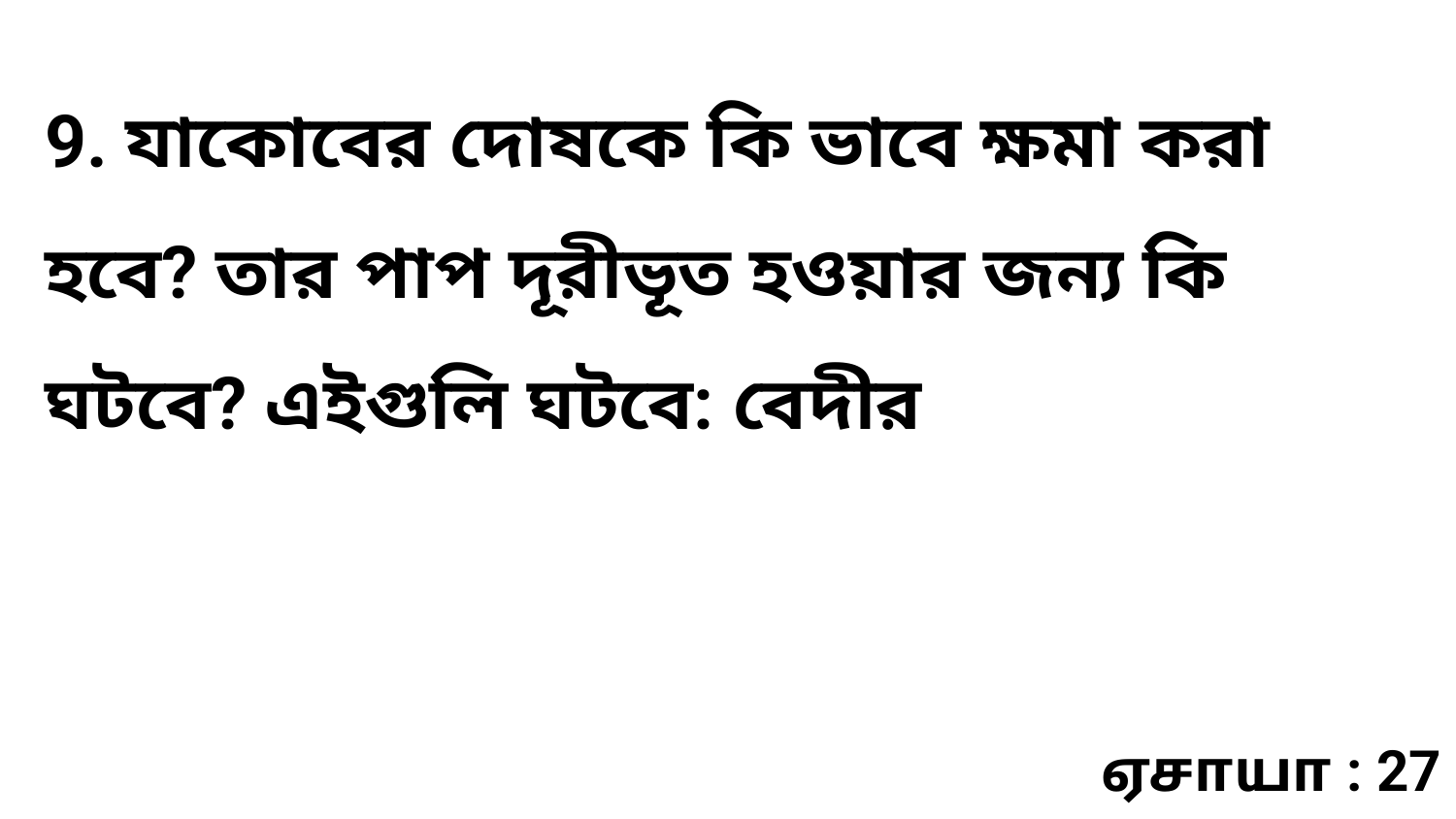

9. যাকোবের দোষকে কি ভাবে ক্ষমা করা হবে? তার পাপ দূরীভূত হওয়ার জন্য কি ঘটবে? এইগুলি ঘটবে: বেদীর
ஏசாயா : 27